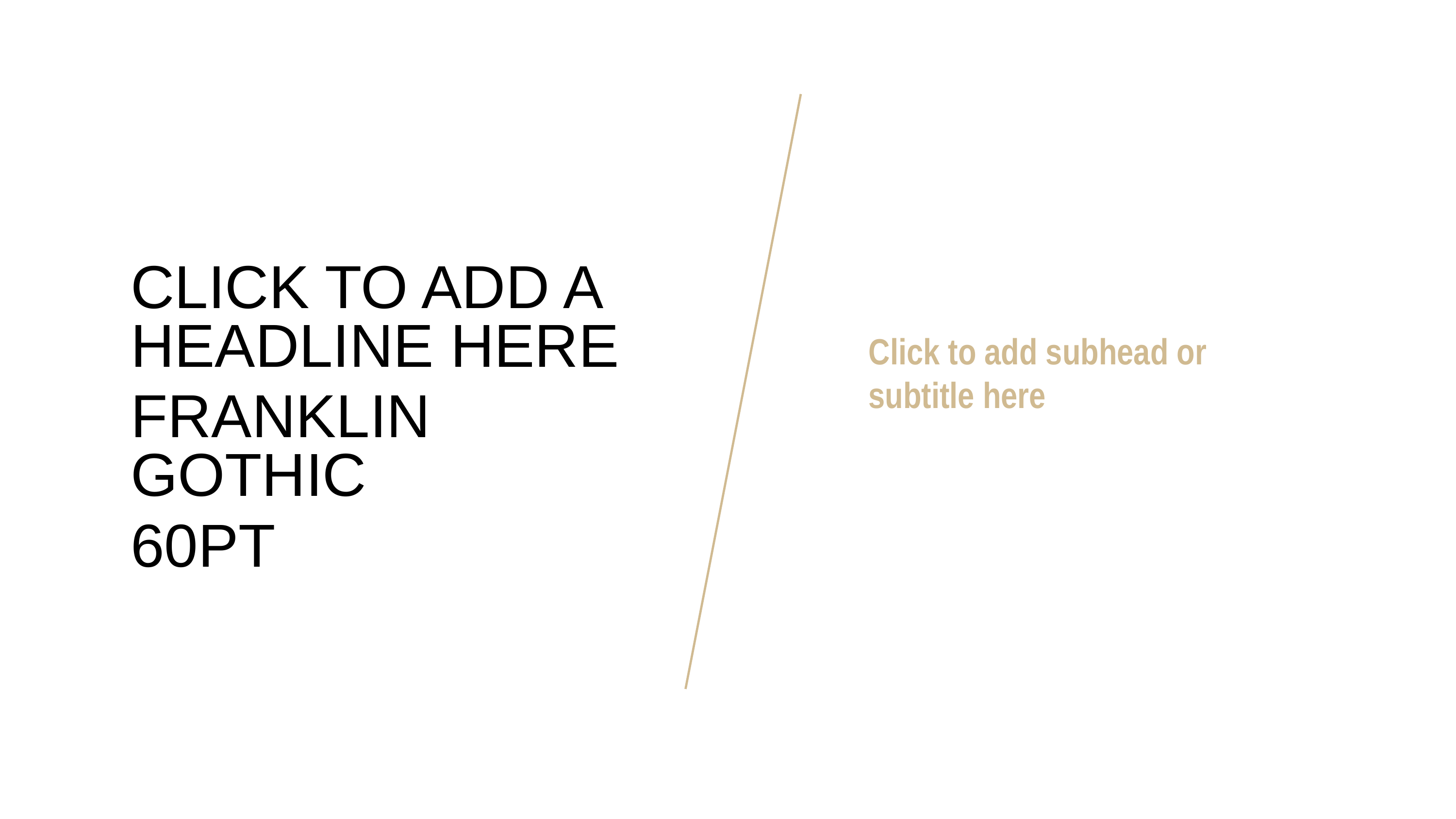

CLICK TO ADD A HEADLINE HERE
FRANKLIN GOTHIC
60PT

Click to add subhead or subtitle here